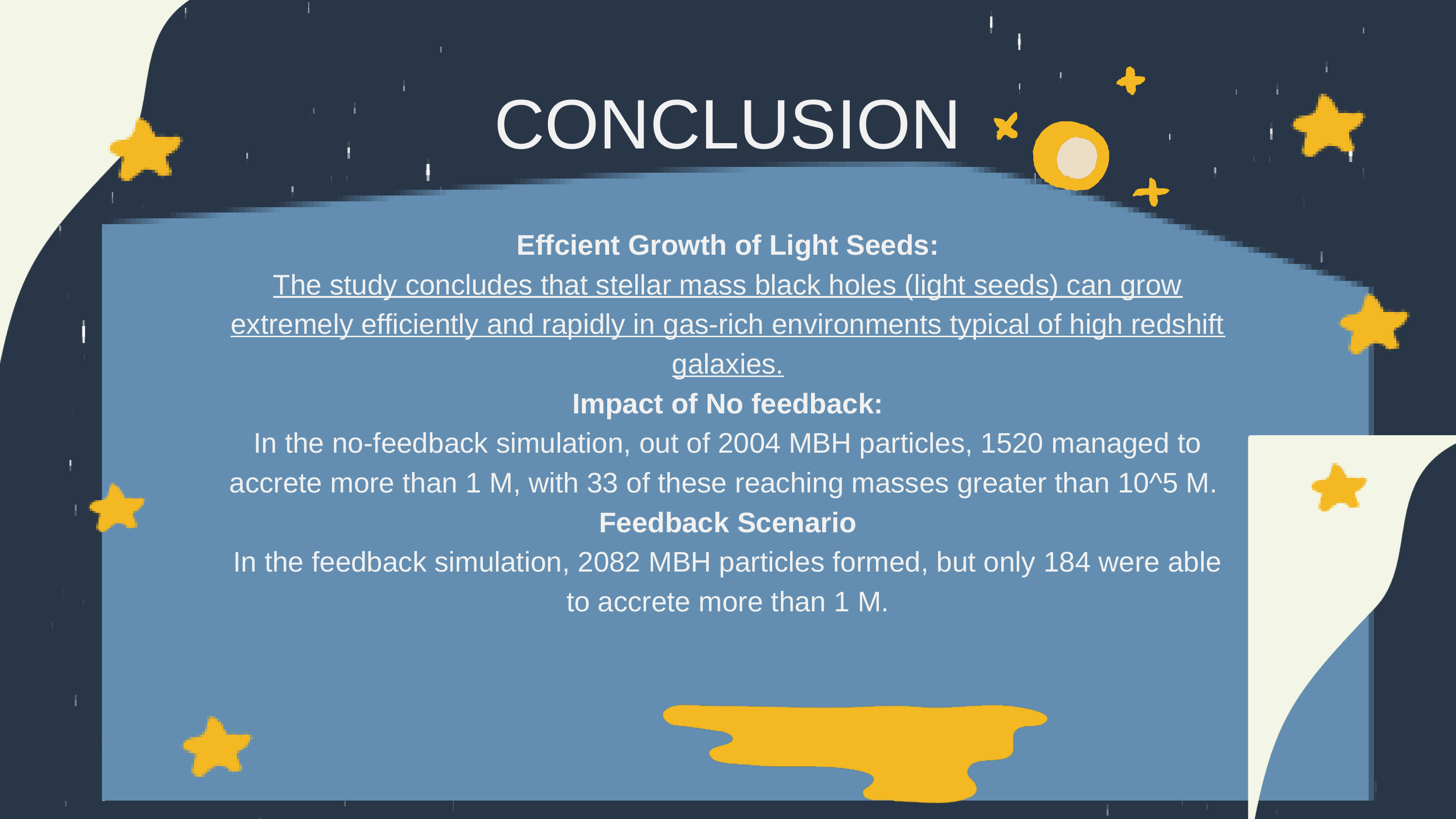

CONCLUSION

Effcient Growth of Light Seeds:
The study concludes that stellar mass black holes (light seeds) can grow extremely efficiently and rapidly in gas-rich environments typical of high redshift galaxies.
Impact of No feedback:
In the no-feedback simulation, out of 2004 MBH particles, 1520 managed to accrete more than 1 M​, with 33 of these reaching masses greater than 10^5 M.
Feedback Scenario
In the feedback simulation, 2082 MBH particles formed, but only 184 were able to accrete more than 1 M.